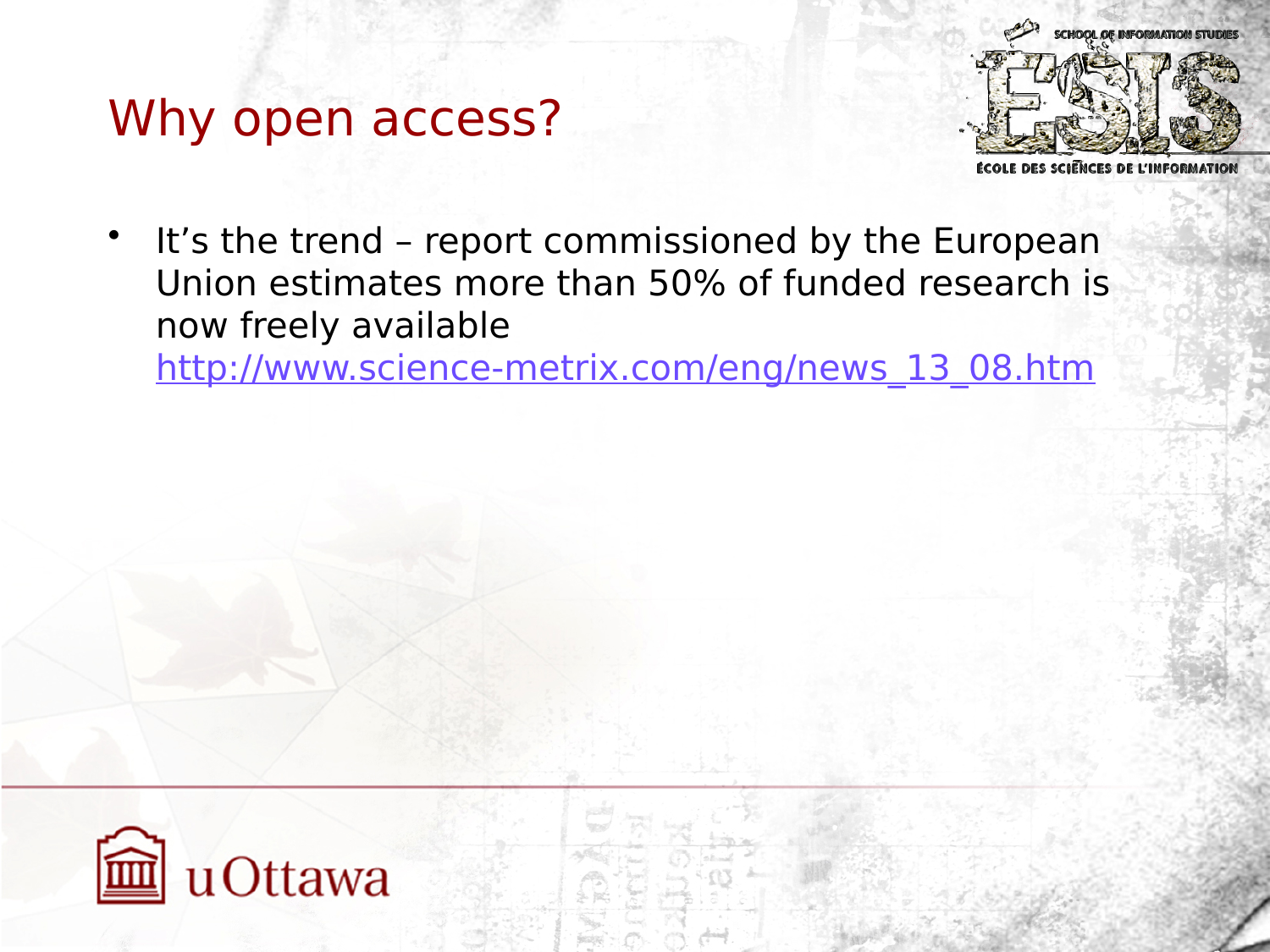

# Why open access?
It’s the trend – report commissioned by the European Union estimates more than 50% of funded research is now freely available http://www.science-metrix.com/eng/news_13_08.htm